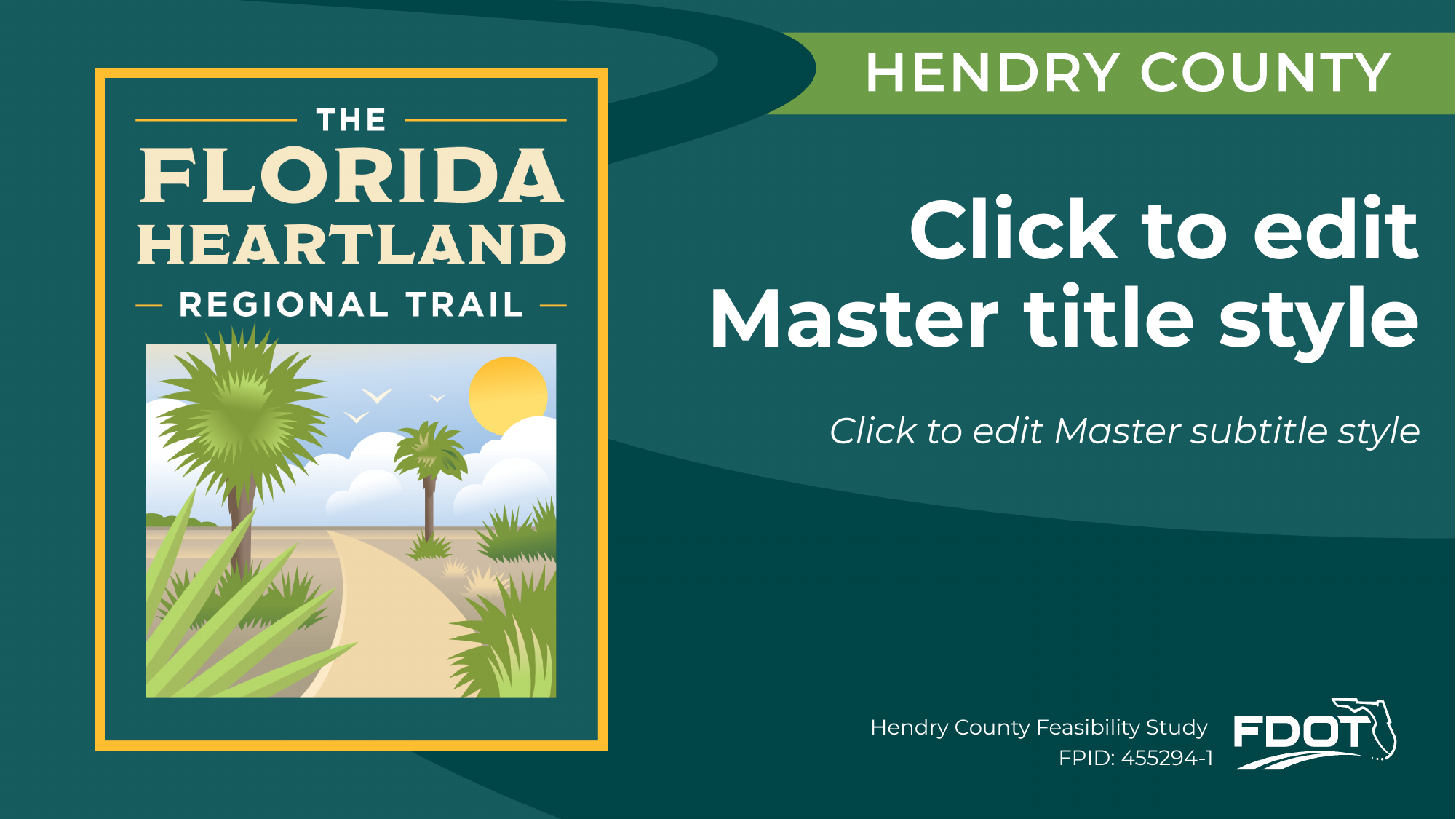

Click to edit Master title style
Click to edit Master subtitle style
Hendry County Feasibility Study
FPID: 455294-1